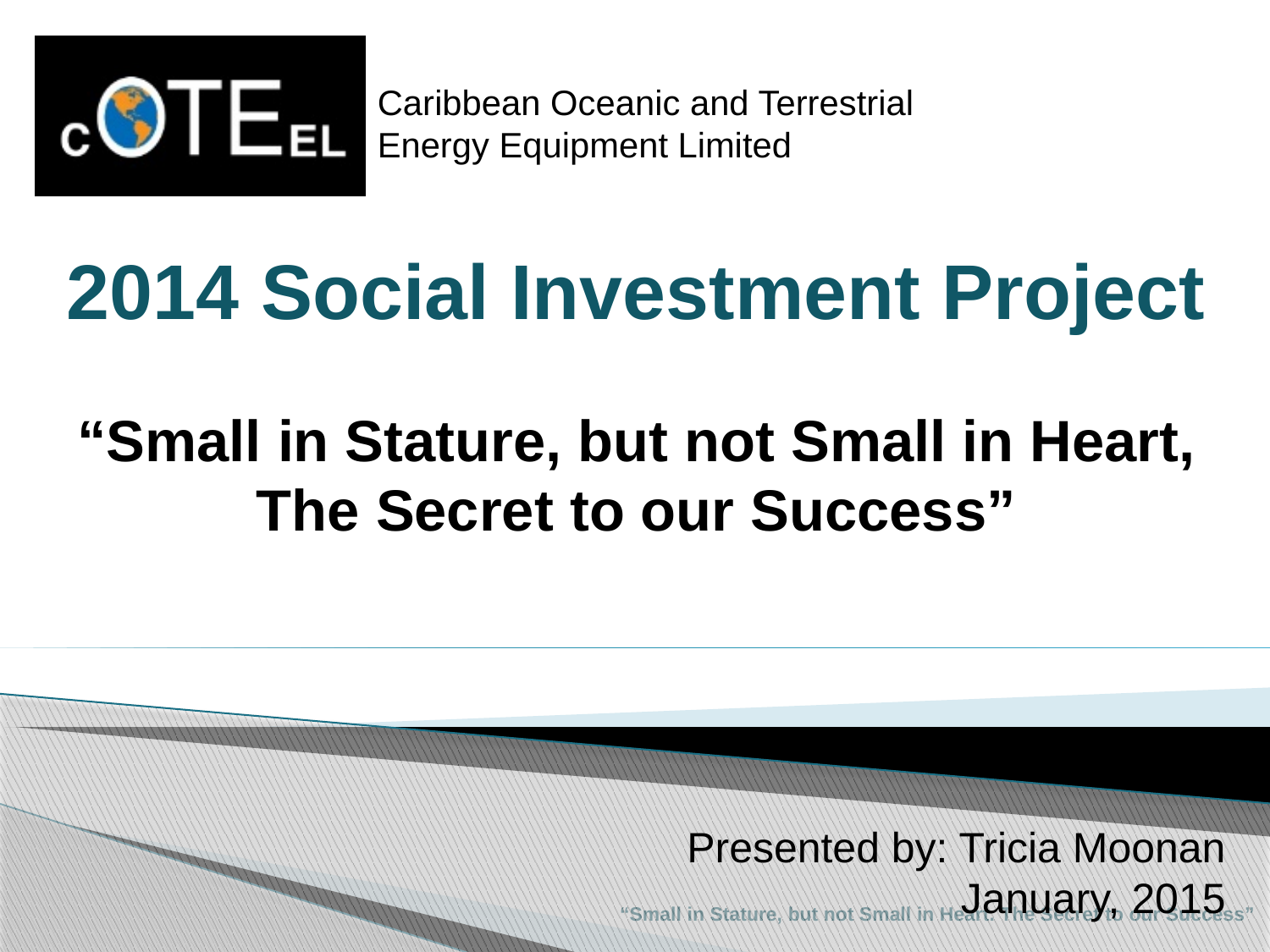

Caribbean Oceanic and Terrestrial
Energy Equipment Limited

2014 Social Investment Project

“Small in Stature, but not Small in Heart,
The Secret to our Success”
Presented by: Tricia Moonan
January, 2015